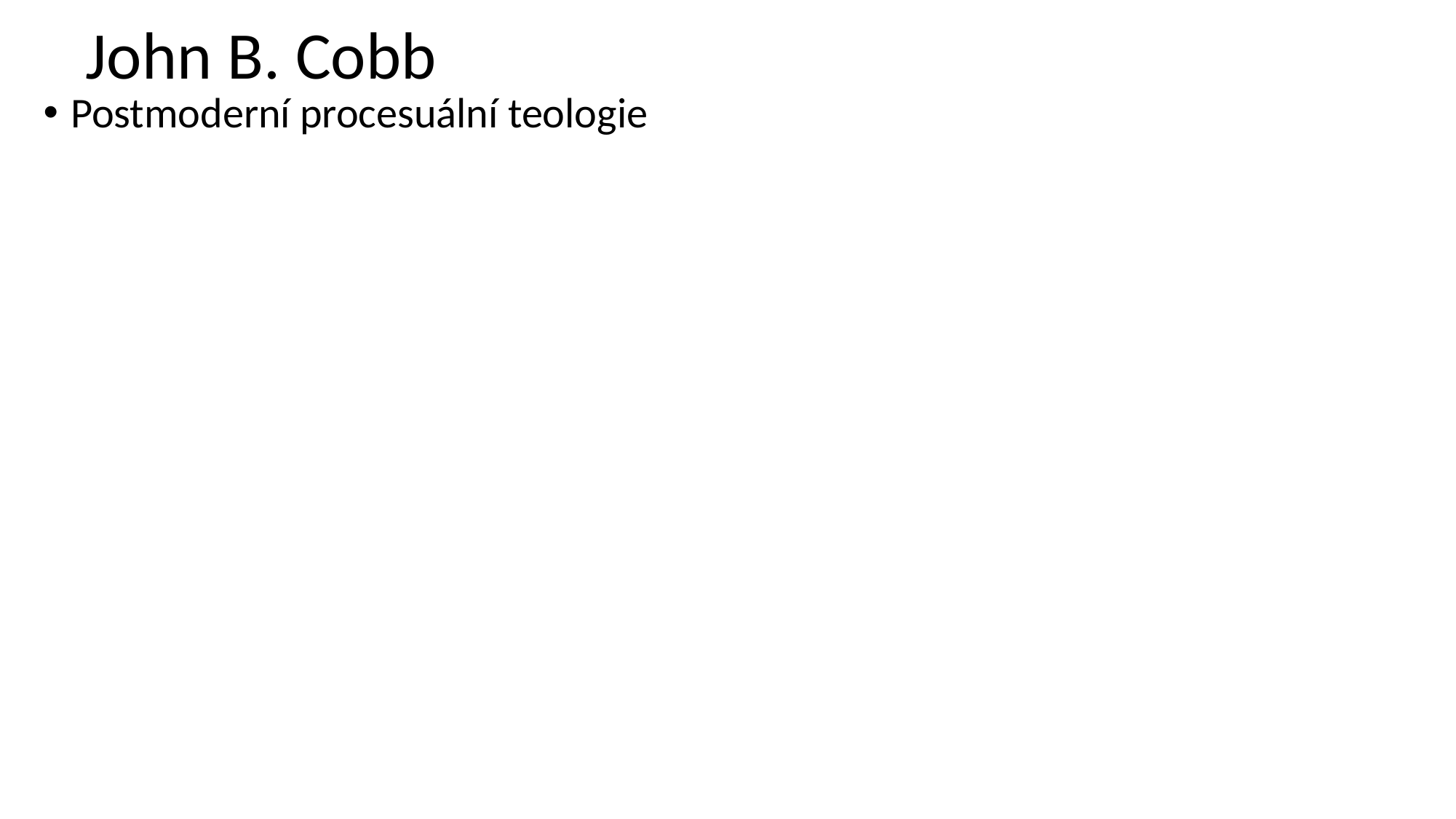

# John B. Cobb
Postmoderní procesuální teologie